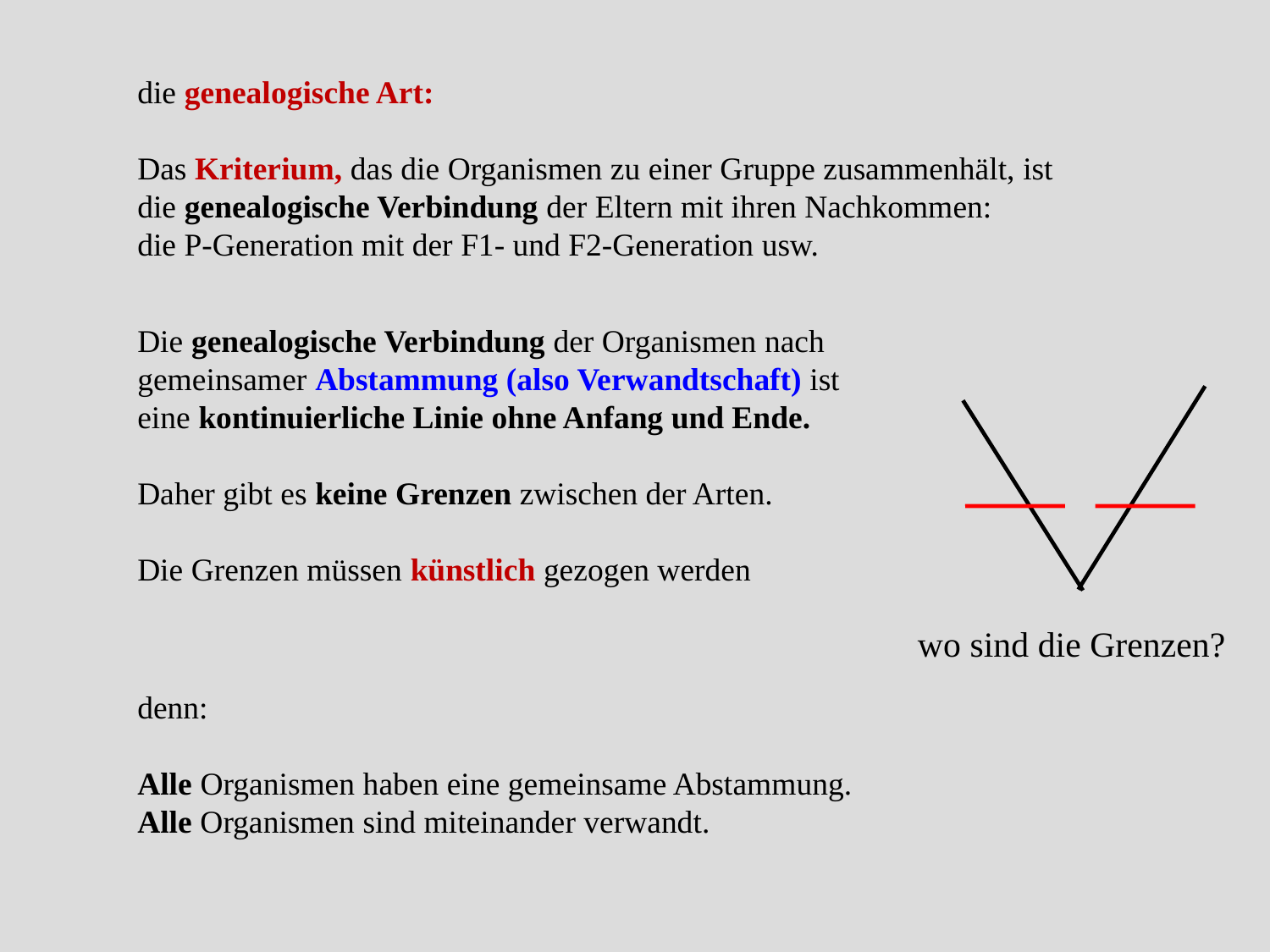

die genealogische Art:

Das Kriterium, das die Organismen zu einer Gruppe zusammenhält, ist die genealogische Verbindung der Eltern mit ihren Nachkommen:
die P-Generation mit der F1- und F2-Generation usw.
Die genealogische Verbindung der Organismen nach gemeinsamer Abstammung (also Verwandtschaft) ist eine kontinuierliche Linie ohne Anfang und Ende.

Daher gibt es keine Grenzen zwischen der Arten.

Die Grenzen müssen künstlich gezogen werden

wo sind die Grenzen?
denn:

Alle Organismen haben eine gemeinsame Abstammung.
Alle Organismen sind miteinander verwandt.